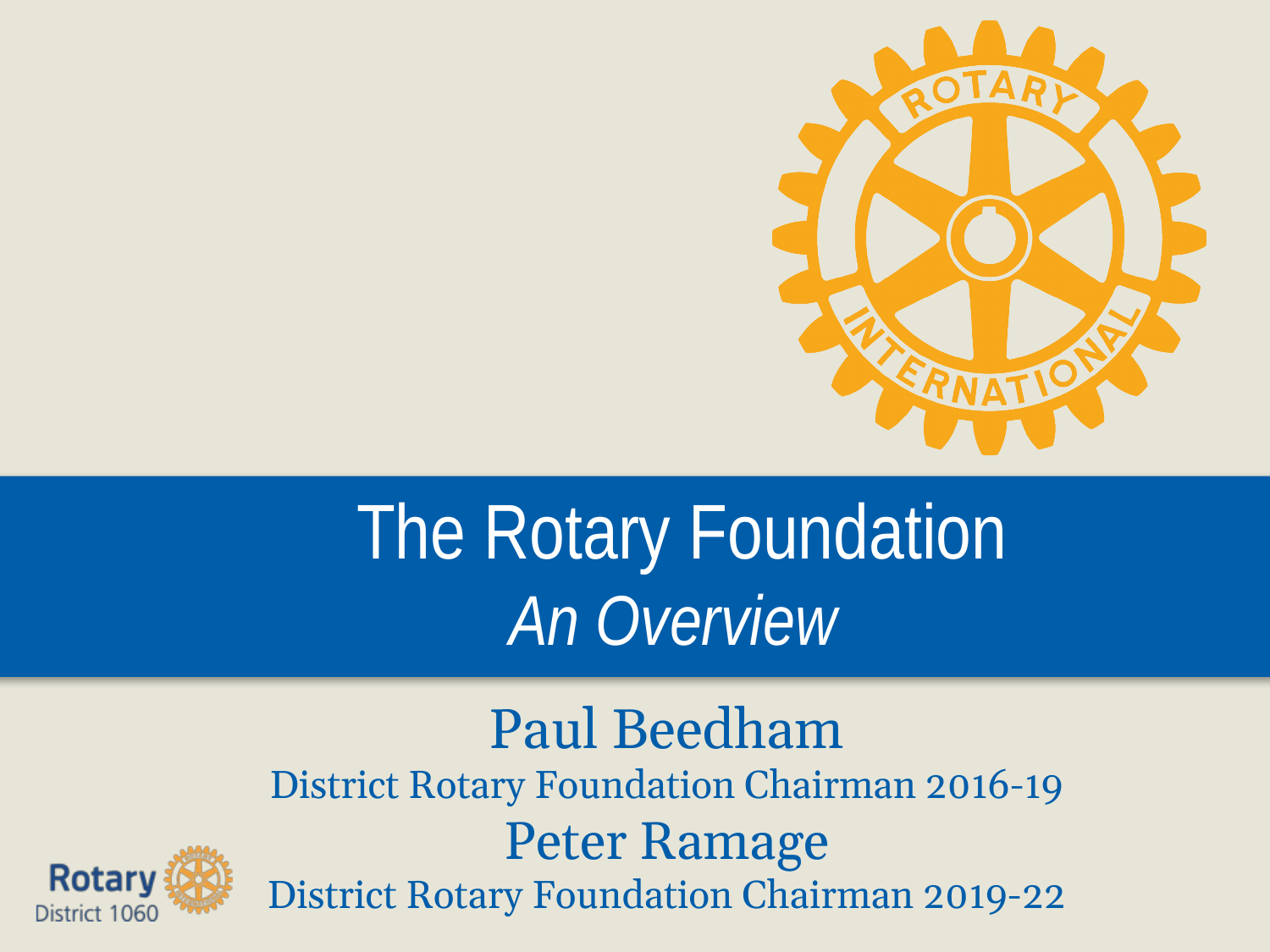

# The Rotary Foundation An Overview
Paul Beedham
District Rotary Foundation Chairman 2016-19
Peter Ramage
District Rotary Foundation Chairman 2019-22